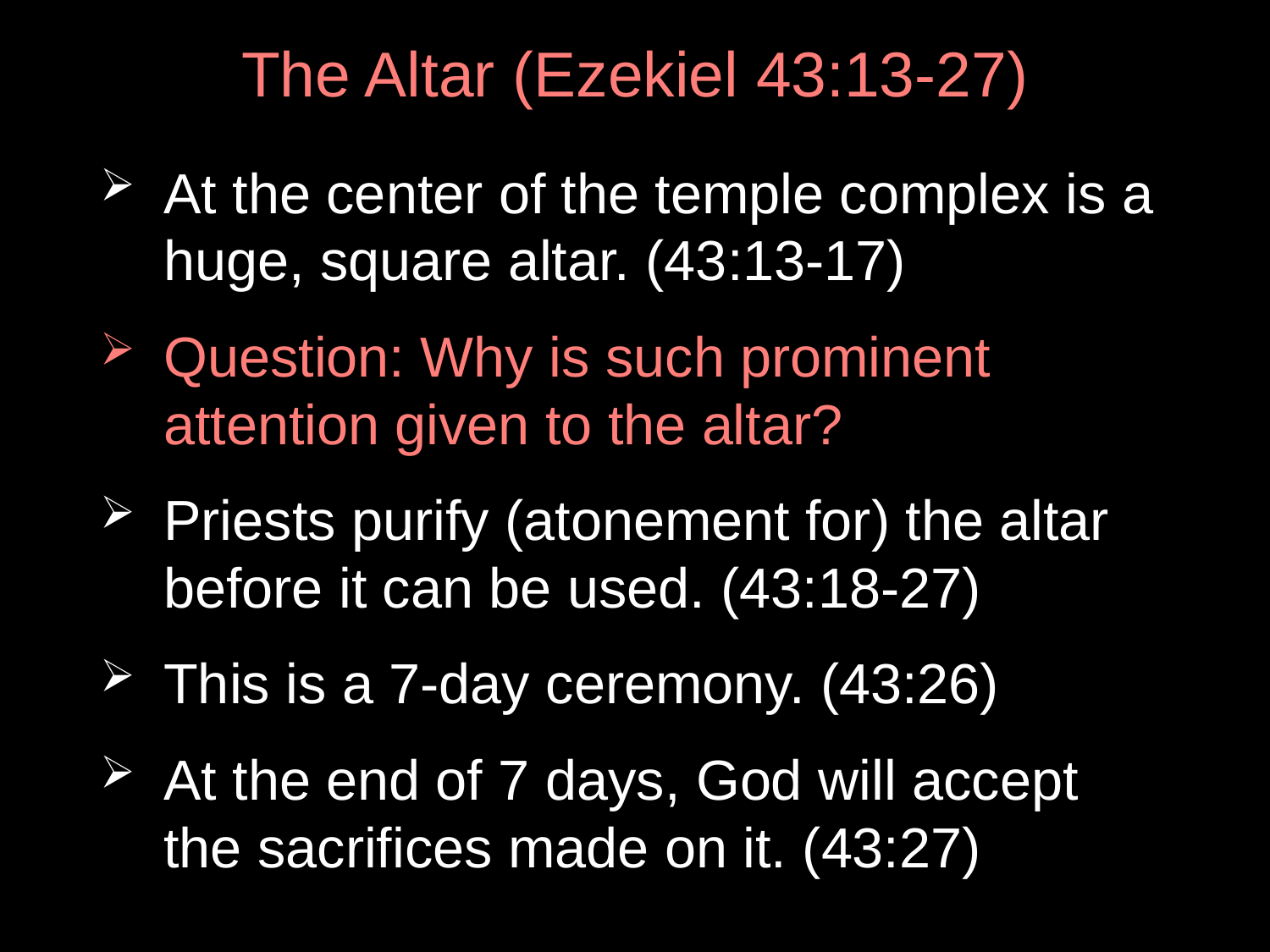

# The Altar (Ezekiel 43:13-27)
At the center of the temple complex is a huge, square altar. (43:13-17)
Question: Why is such prominent attention given to the altar?
Priests purify (atonement for) the altar before it can be used. (43:18-27)
This is a 7-day ceremony. (43:26)
At the end of 7 days, God will accept the sacrifices made on it. (43:27)